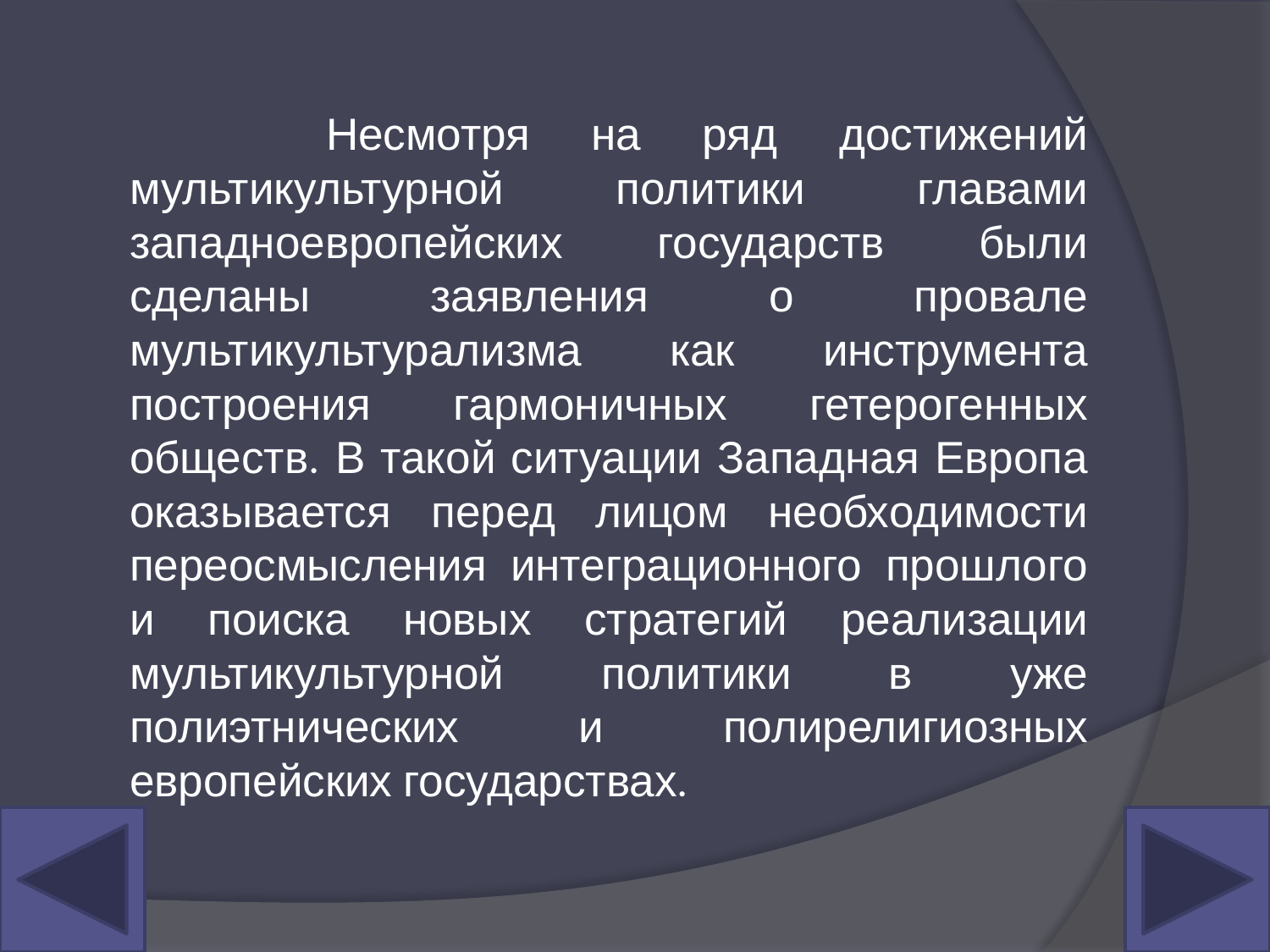

#
    Несмотря на ряд достижений мультикультурной политики главами западноевропейских государств были сделаны заявления о провале мультикультурализма как инструмента построения гармоничных гетерогенных обществ. В такой ситуации Западная Европа оказывается перед лицом необходимости переосмысления интеграционного прошлого и поиска новых стратегий реализации мультикультурной политики в уже полиэтнических и полирелигиозных европейских государствах.